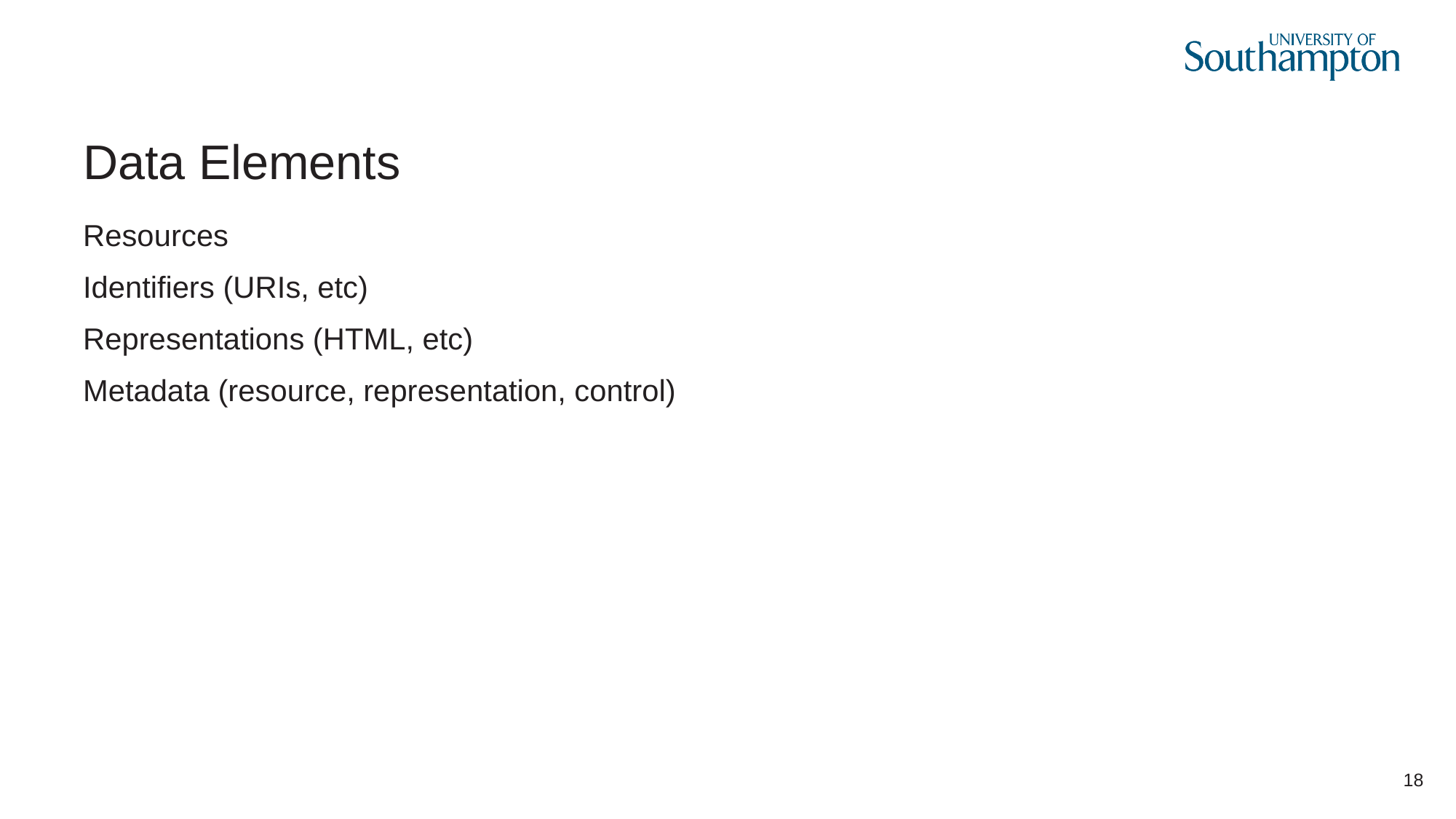

# Data Elements
Resources
Identifiers (URIs, etc)
Representations (HTML, etc)
Metadata (resource, representation, control)